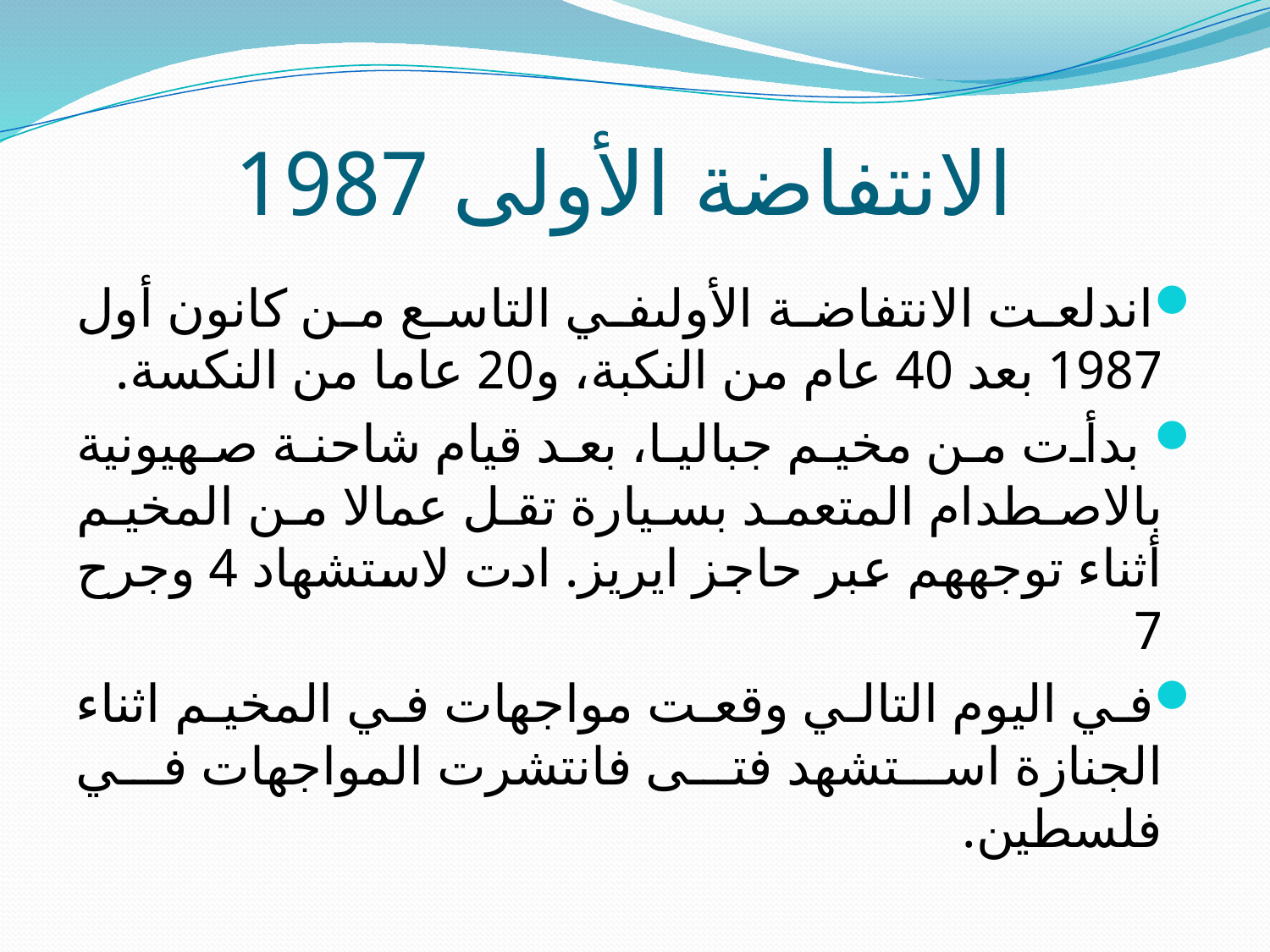

# الانتفاضة الأولى 1987
اندلعت الانتفاضة الأولىفي التاسع من كانون أول 1987 بعد 40 عام من النكبة، و20 عاما من النكسة.
 بدأت من مخيم جباليا، بعد قيام شاحنة صهيونية بالاصطدام المتعمد بسيارة تقل عمالا من المخيم أثناء توجههم عبر حاجز ايريز. ادت لاستشهاد 4 وجرح 7
في اليوم التالي وقعت مواجهات في المخيم اثناء الجنازة استشهد فتى فانتشرت المواجهات في فلسطين.